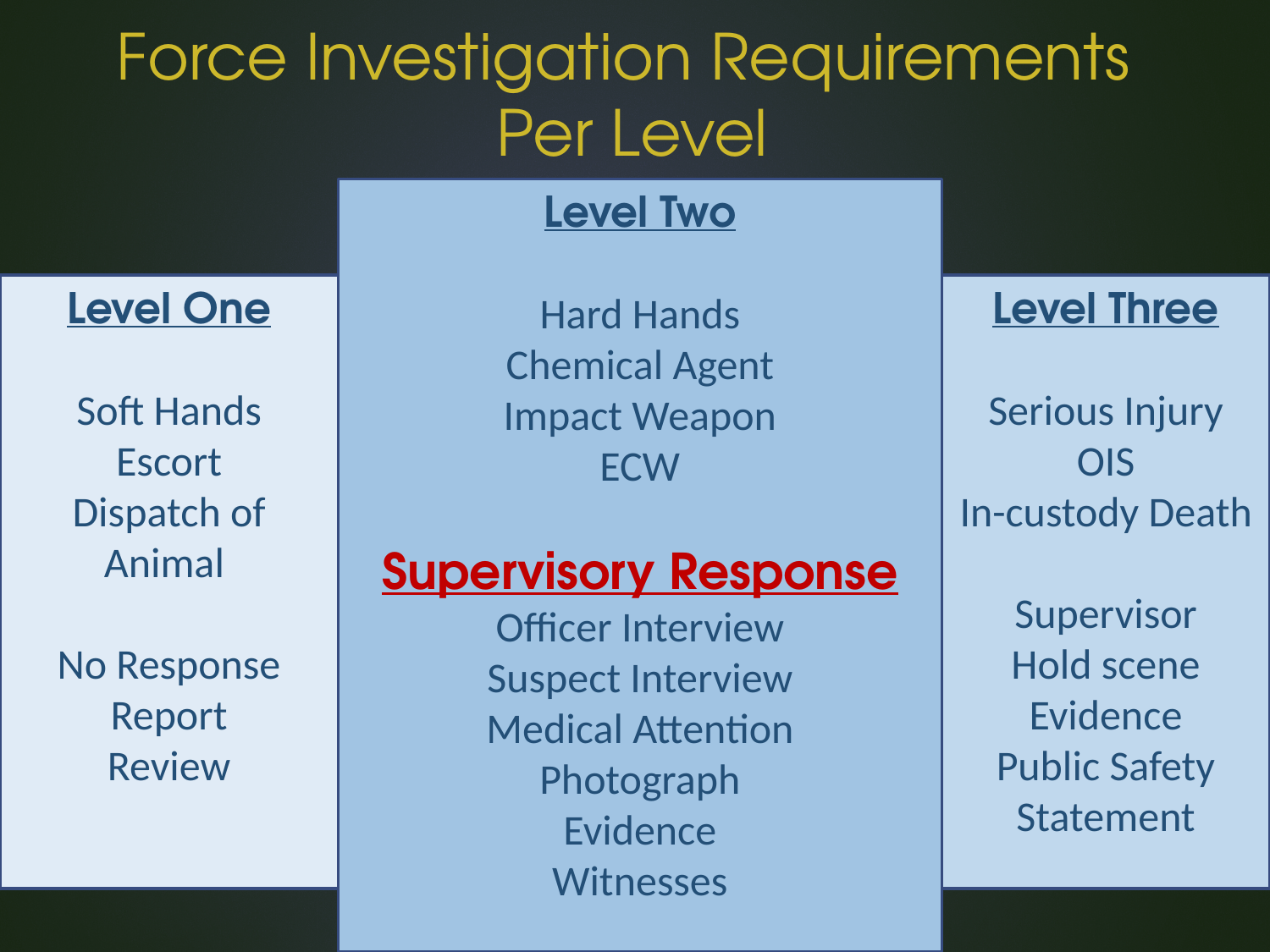

Force Investigation Requirements
Per Level
Level Two

Hard Hands
Chemical Agent
Impact Weapon
ECW

Supervisory Response
Officer Interview
Suspect Interview
Medical Attention
Photograph
Evidence
Witnesses

Level One

Soft Hands
Escort
Dispatch of Animal

No Response
Report
Review
Level Three

Serious Injury
OIS
In-custody Death

Supervisor
Hold scene
Evidence
Public Safety Statement